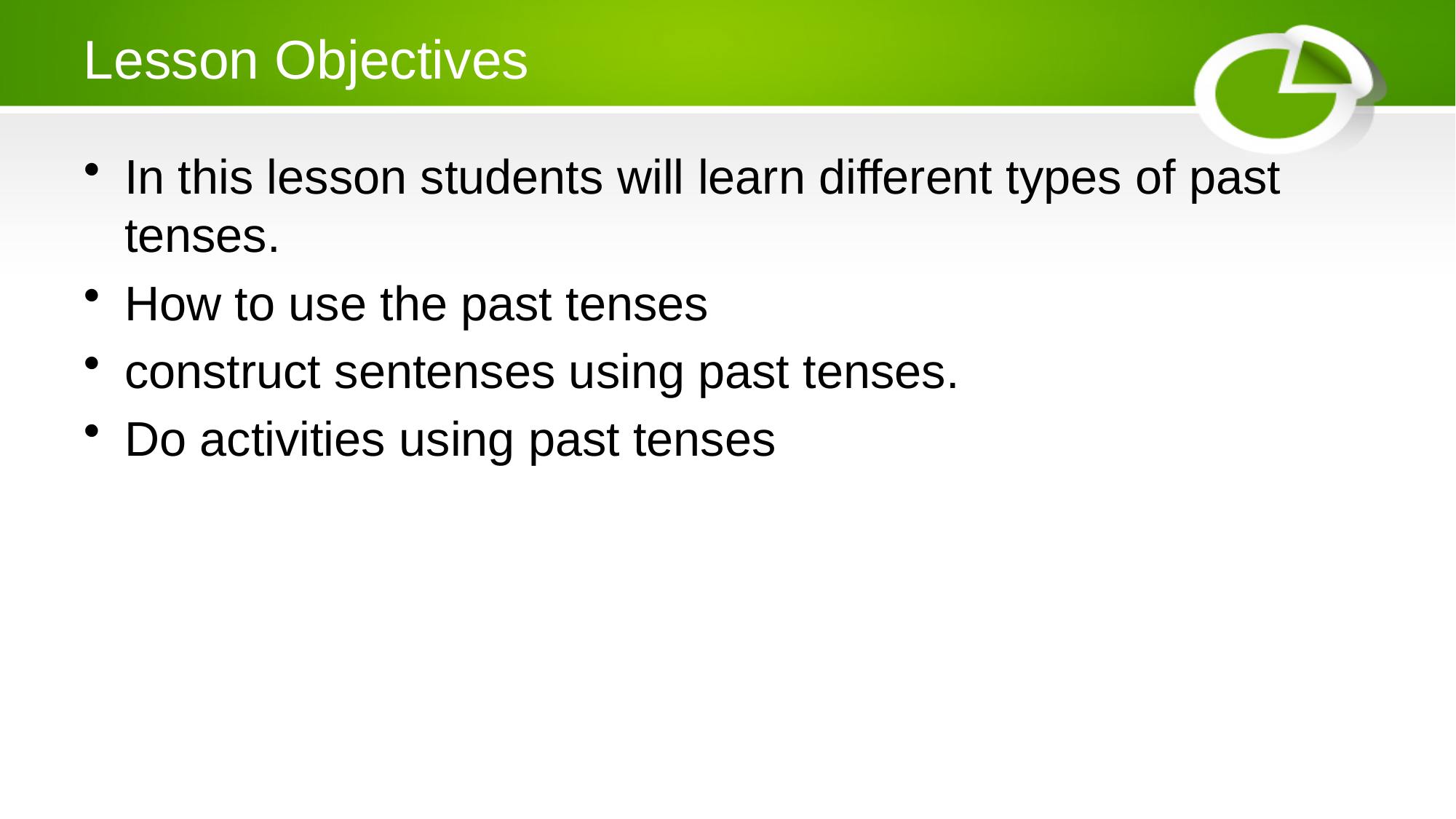

# Lesson Objectives
In this lesson students will learn different types of past tenses.
How to use the past tenses
construct sentenses using past tenses.
Do activities using past tenses